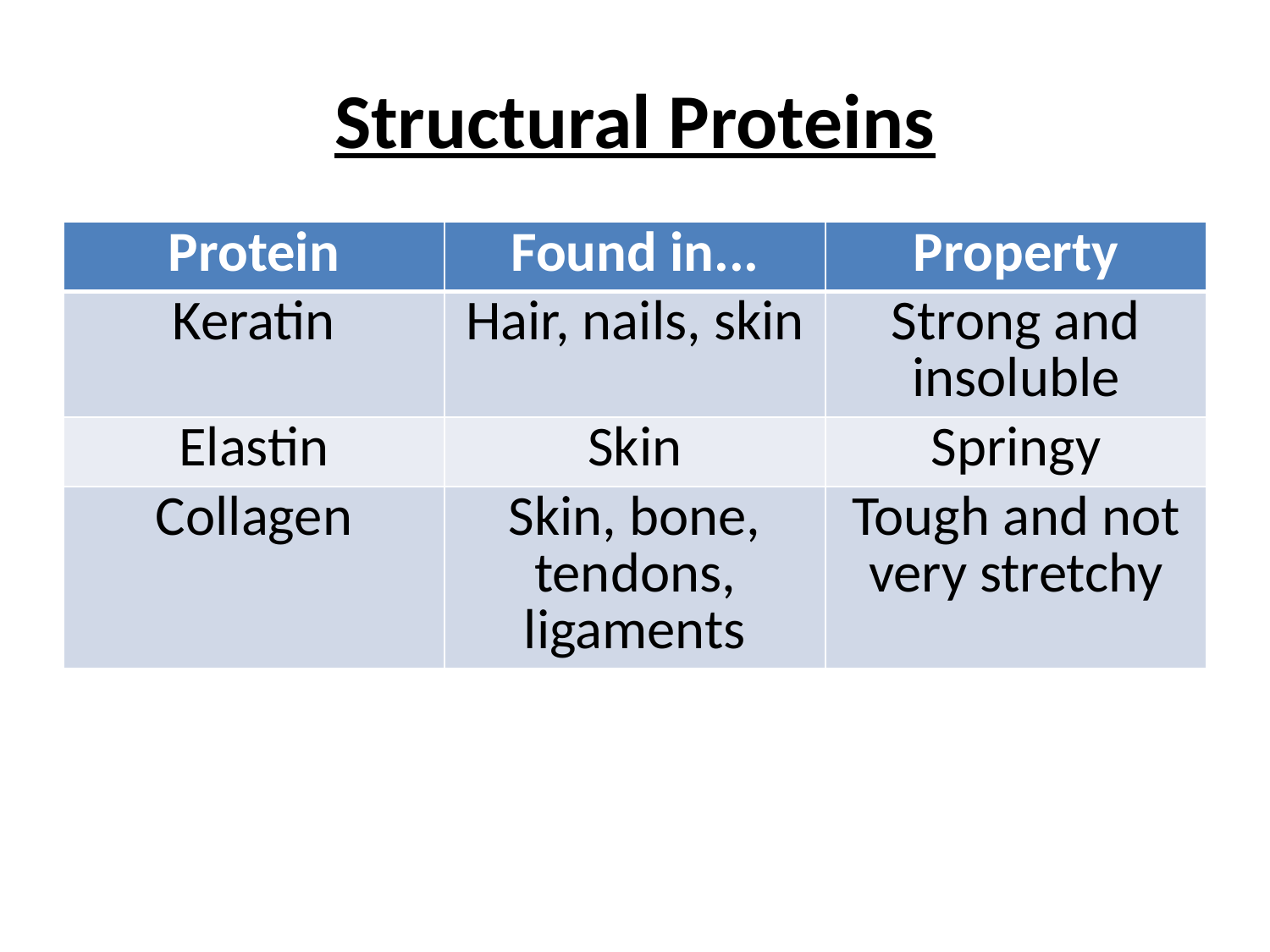

# Structural Proteins
| Protein | Found in... | Property |
| --- | --- | --- |
| Keratin | Hair, nails, skin | Strong and insoluble |
| Elastin | Skin | Springy |
| Collagen | Skin, bone, tendons, ligaments | Tough and not very stretchy |